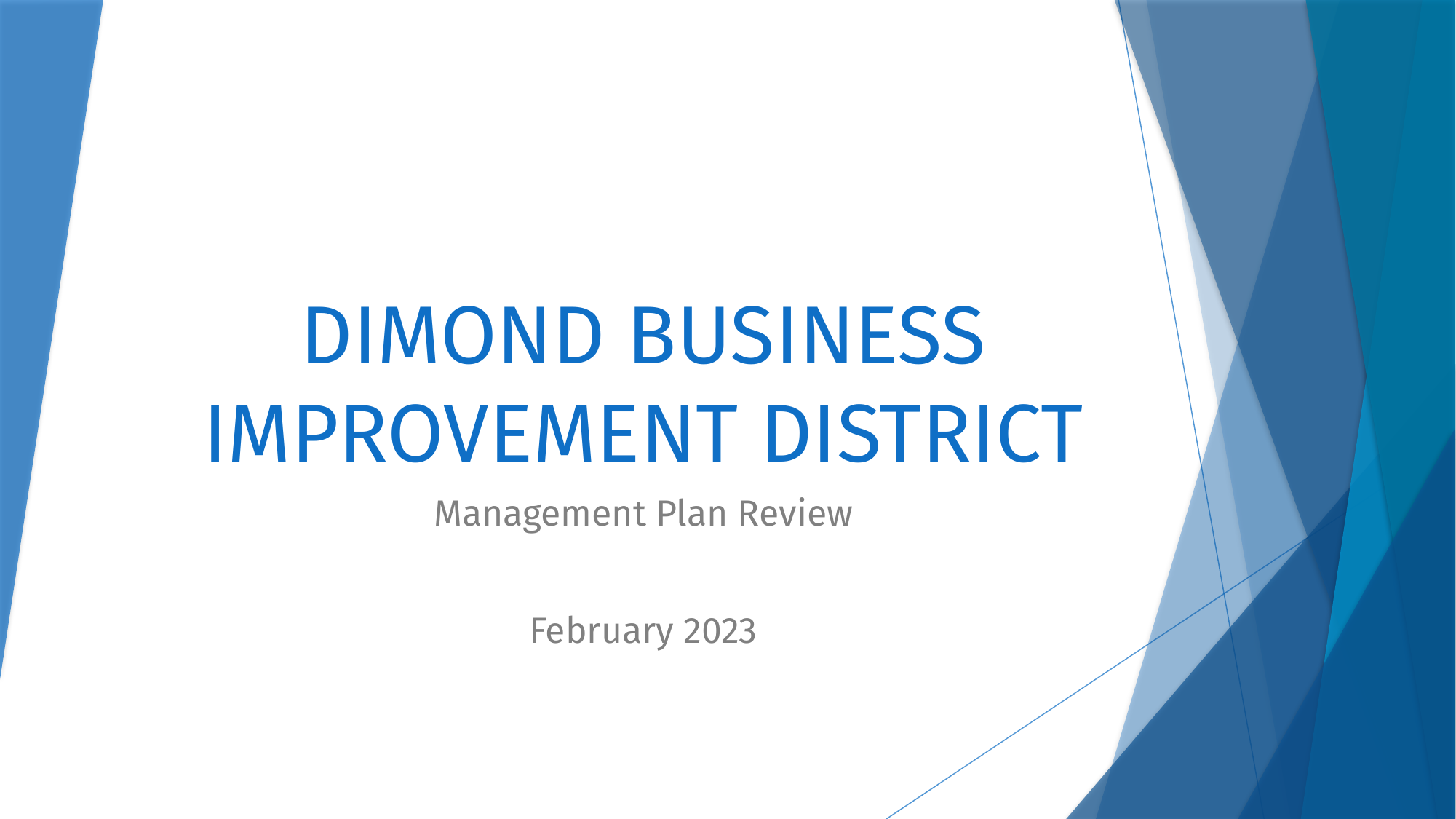

# DIMOND BUSINESS IMPROVEMENT DISTRICT
Management Plan Review

February 2023